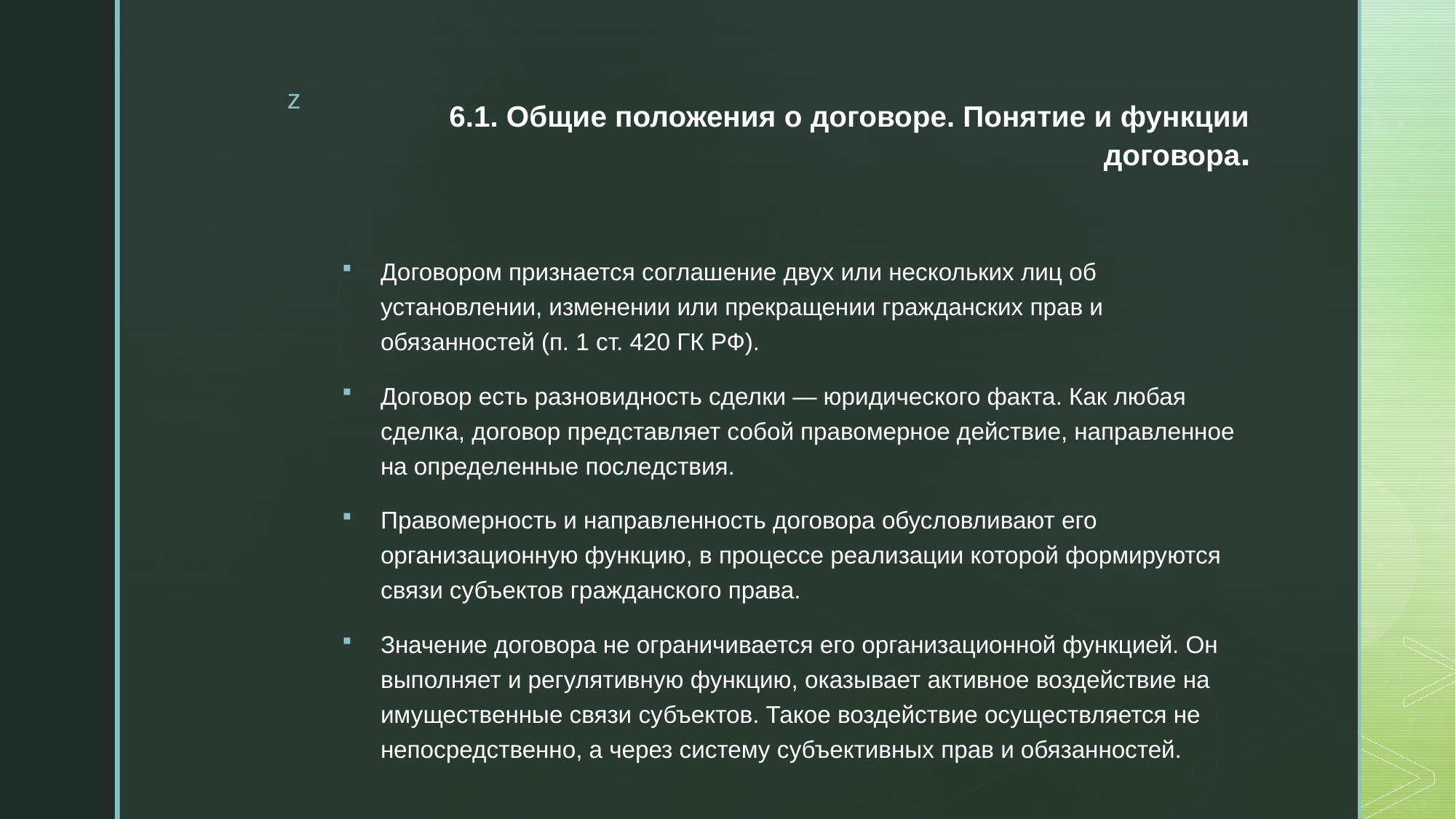

# 6.1. Общие положения о договоре. Понятие и функции договора.
Договором признается соглашение двух или нескольких лиц об установлении, изменении или прекращении гражданских прав и обязанностей (п. 1 ст. 420 ГК РФ).
Договор есть разновидность сделки — юридического факта. Как любая сделка, договор представляет собой правомерное действие, направленное на определенные последствия.
Правомерность и направленность договора обусловливают его организационную функцию, в процессе реализации которой формируются связи субъектов гражданского права.
Значение договора не ограничивается его организационной функцией. Он выполняет и регулятивную функцию, оказывает активное воздействие на имущественные связи субъектов. Такое воздействие осуществляется не непосредственно, а через систему субъективных прав и обязанностей.